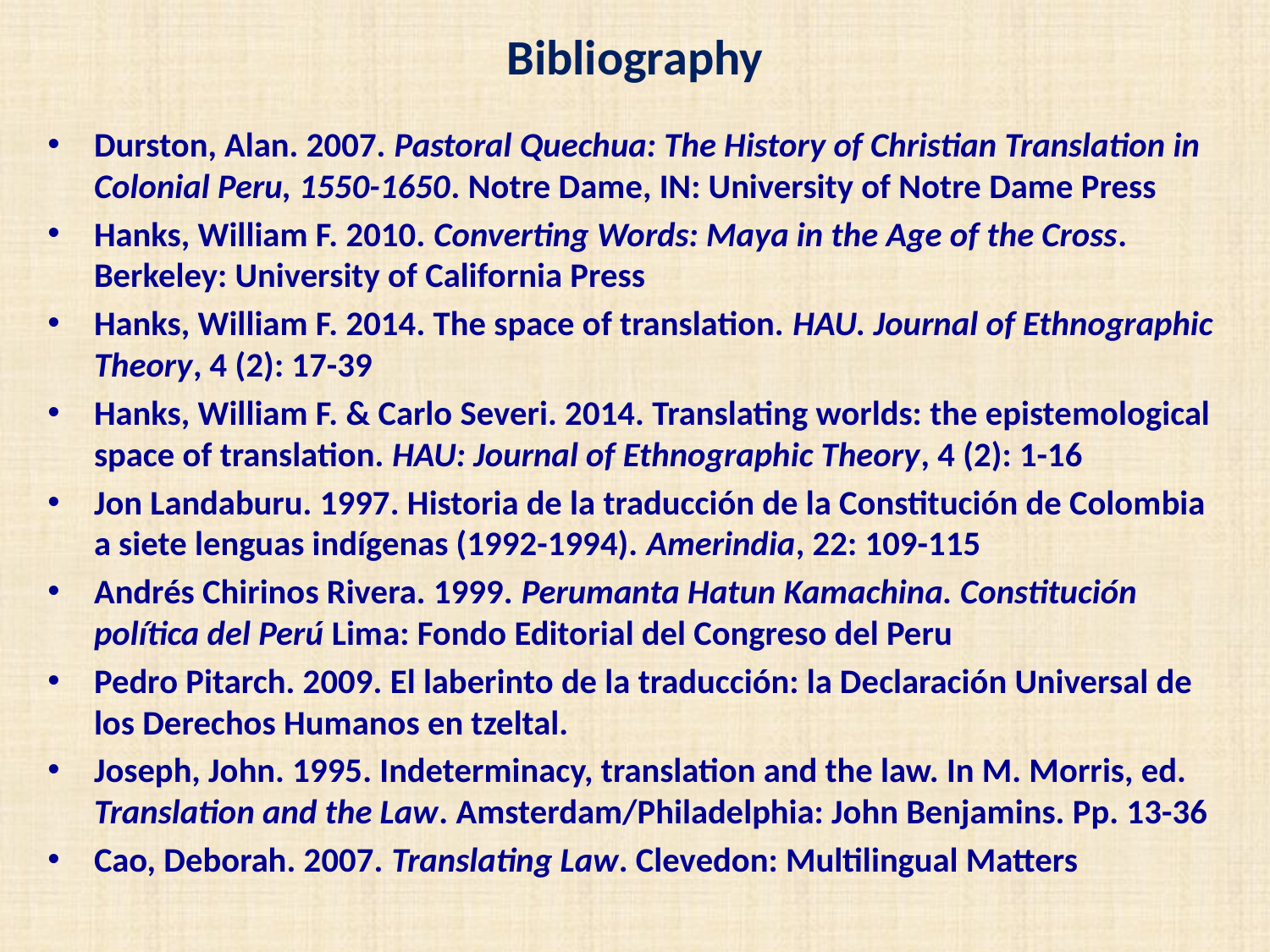

# Bibliography
Durston, Alan. 2007. Pastoral Quechua: The History of Christian Translation in Colonial Peru, 1550-1650. Notre Dame, IN: University of Notre Dame Press
Hanks, William F. 2010. Converting Words: Maya in the Age of the Cross. Berkeley: University of California Press
Hanks, William F. 2014. The space of translation. HAU. Journal of Ethnographic Theory, 4 (2): 17-39
Hanks, William F. & Carlo Severi. 2014. Translating worlds: the epistemological space of translation. HAU: Journal of Ethnographic Theory, 4 (2): 1-16
Jon Landaburu. 1997. Historia de la traducción de la Constitución de Colombia a siete lenguas indígenas (1992-1994). Amerindia, 22: 109-115
Andrés Chirinos Rivera. 1999. Perumanta Hatun Kamachina. Constitución política del Perú Lima: Fondo Editorial del Congreso del Peru
Pedro Pitarch. 2009. El laberinto de la traducción: la Declaración Universal de los Derechos Humanos en tzeltal.
Joseph, John. 1995. Indeterminacy, translation and the law. In M. Morris, ed. Translation and the Law. Amsterdam/Philadelphia: John Benjamins. Pp. 13-36
Cao, Deborah. 2007. Translating Law. Clevedon: Multilingual Matters